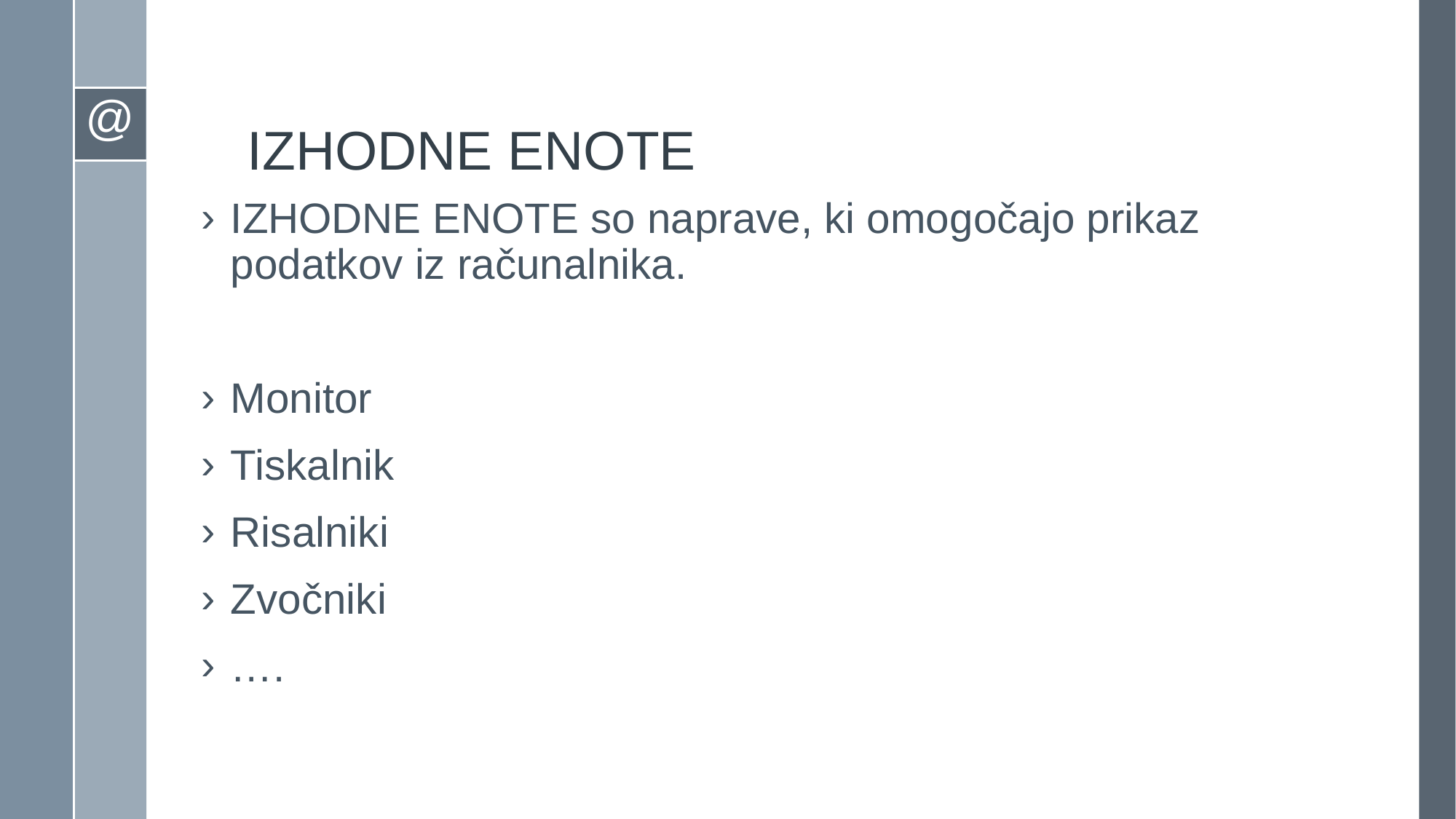

# IZHODNE ENOTE
IZHODNE ENOTE so naprave, ki omogočajo prikaz podatkov iz računalnika.

Monitor
Tiskalnik
Risalniki
Zvočniki
….